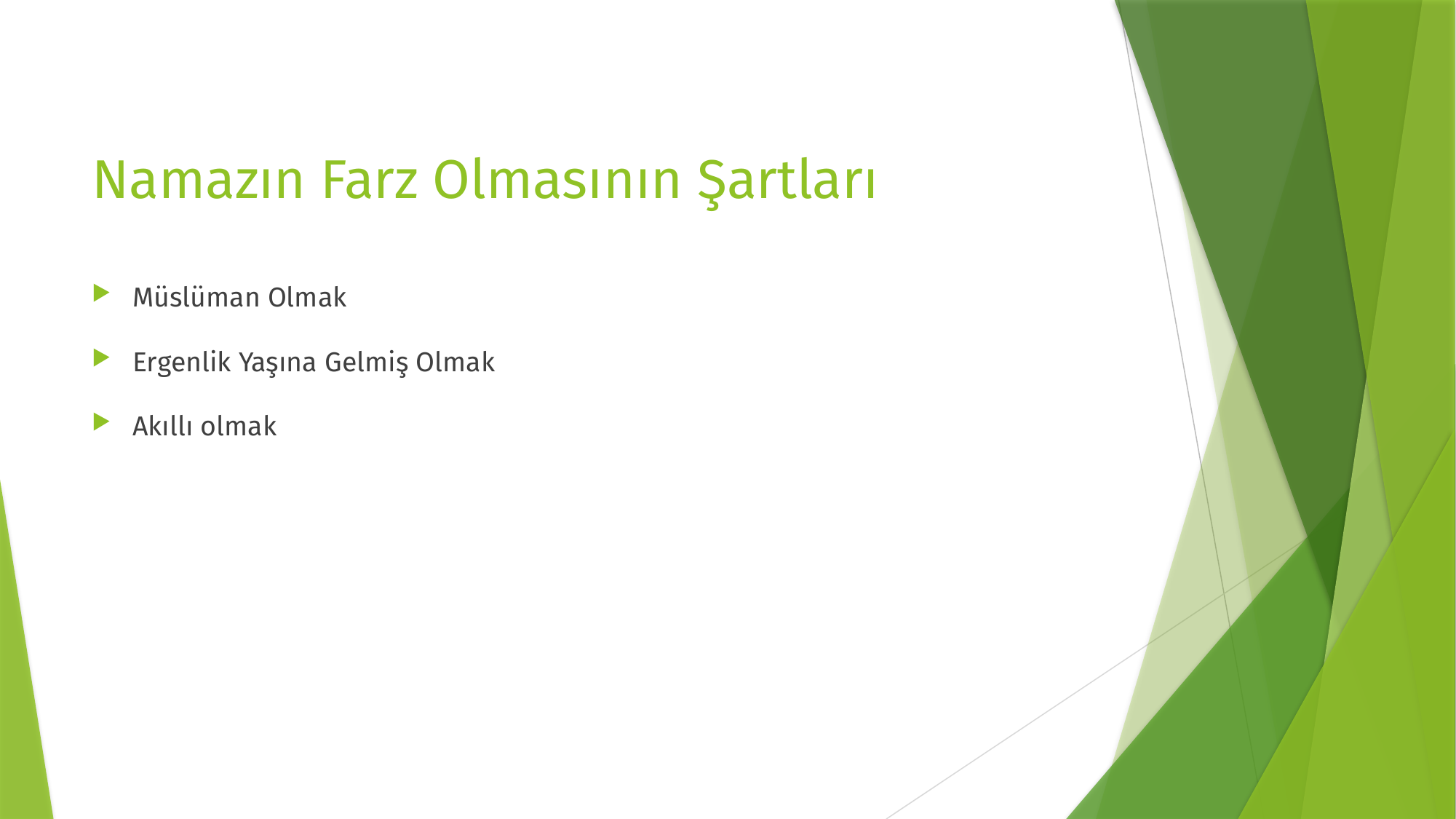

# Namazın Farz Olmasının Şartları
Müslüman Olmak
Ergenlik Yaşına Gelmiş Olmak
Akıllı olmak